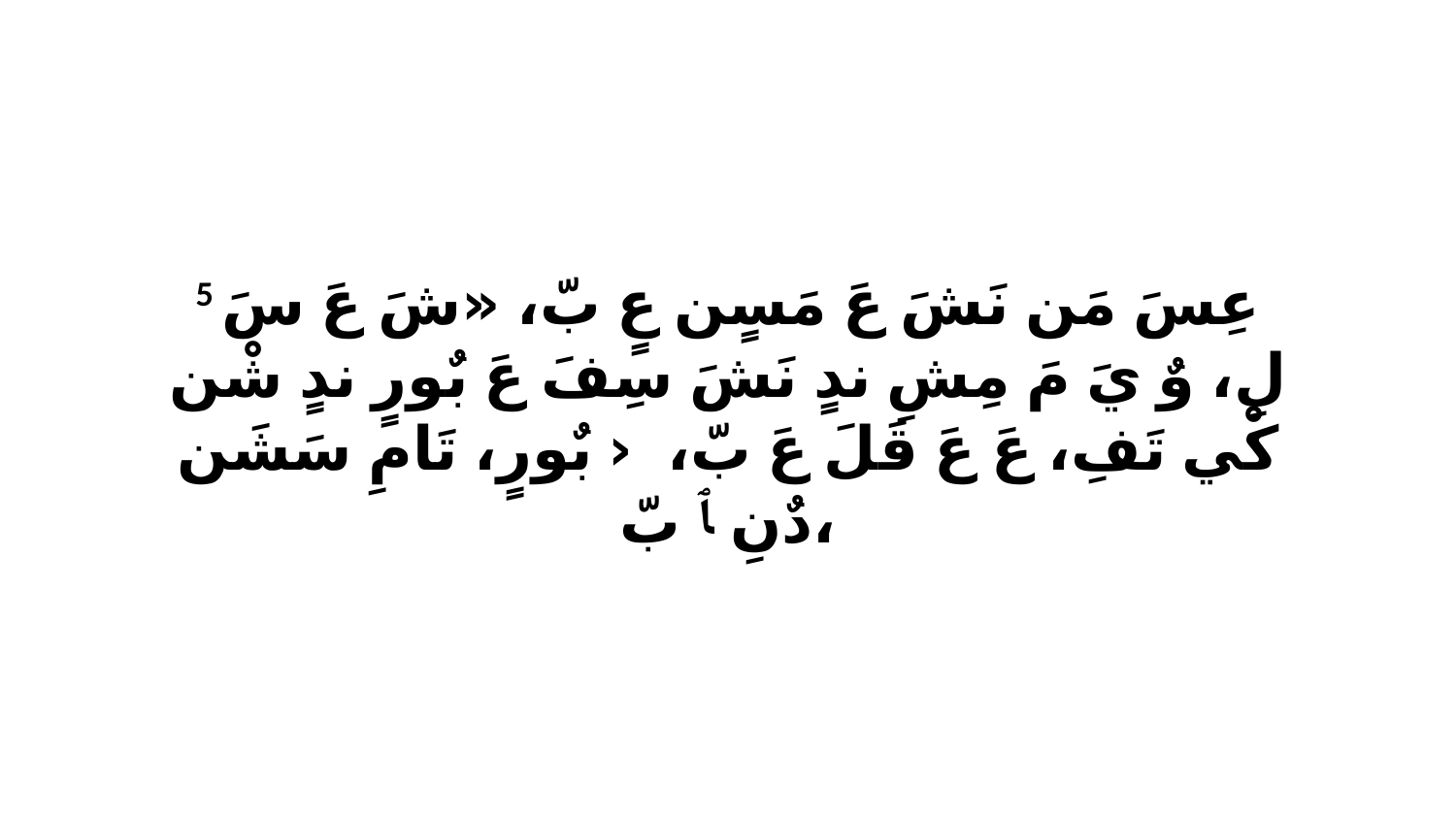

5 عِسَ مَن نَشَ عَ مَسٍن عٍ بّ، «شَ عَ سَ لِ، وٌ يَ مَ مِشِ ندٍ نَشَ سِفَ عَ بٌورٍ ندٍ شْن كْي تَفِ، عَ عَ قَلَ عَ بّ، ‹ﭑ بٌورٍ، تَامِ سَشَن دٌنِ ﭑ بّ،